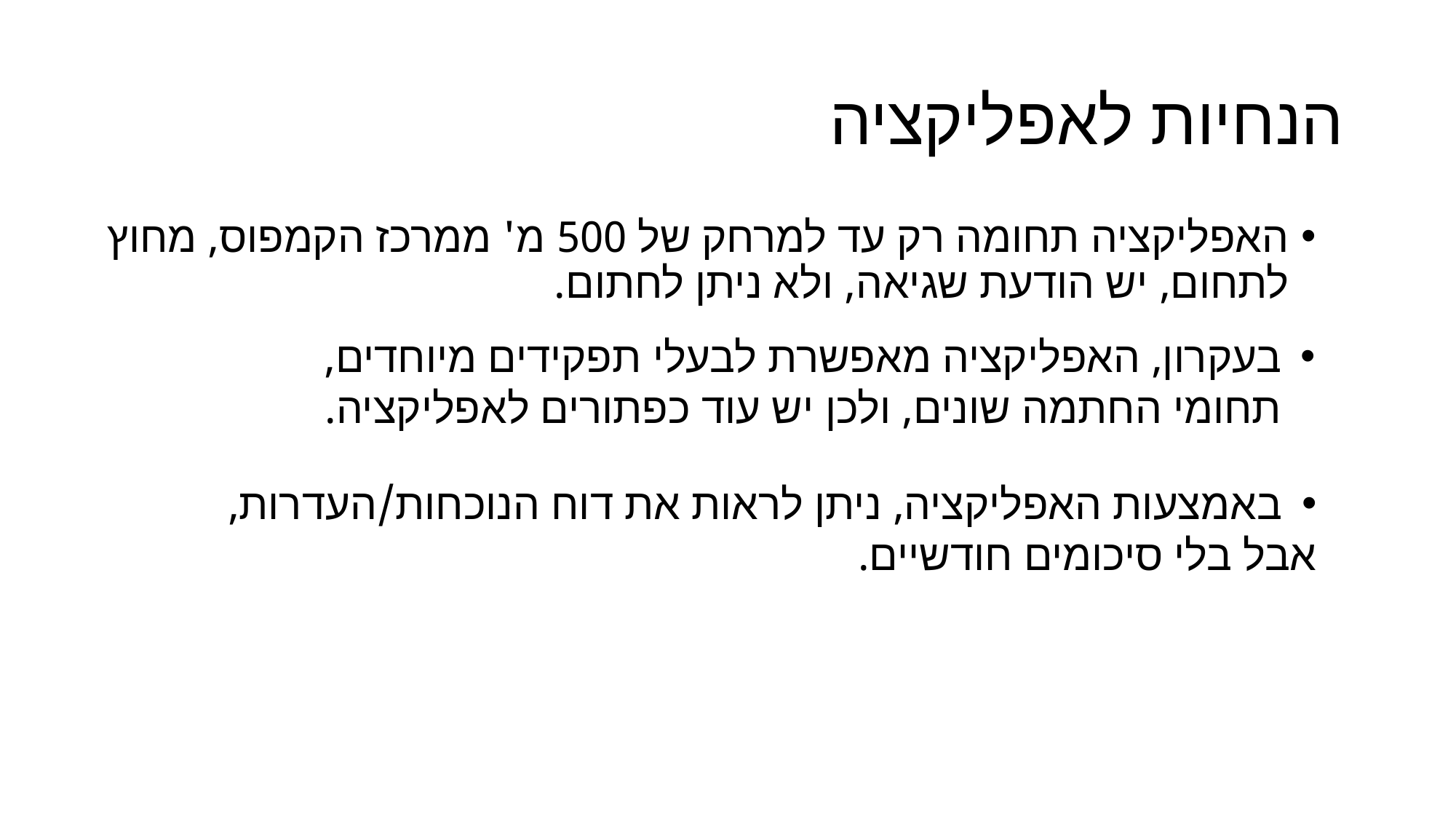

# הנחיות לאפליקציה
האפליקציה תחומה רק עד למרחק של 500 מ' ממרכז הקמפוס, מחוץ לתחום, יש הודעת שגיאה, ולא ניתן לחתום.
בעקרון, האפליקציה מאפשרת לבעלי תפקידים מיוחדים, תחומי החתמה שונים, ולכן יש עוד כפתורים לאפליקציה.

באמצעות האפליקציה, ניתן לראות את דוח הנוכחות/העדרות,
	אבל בלי סיכומים חודשיים.